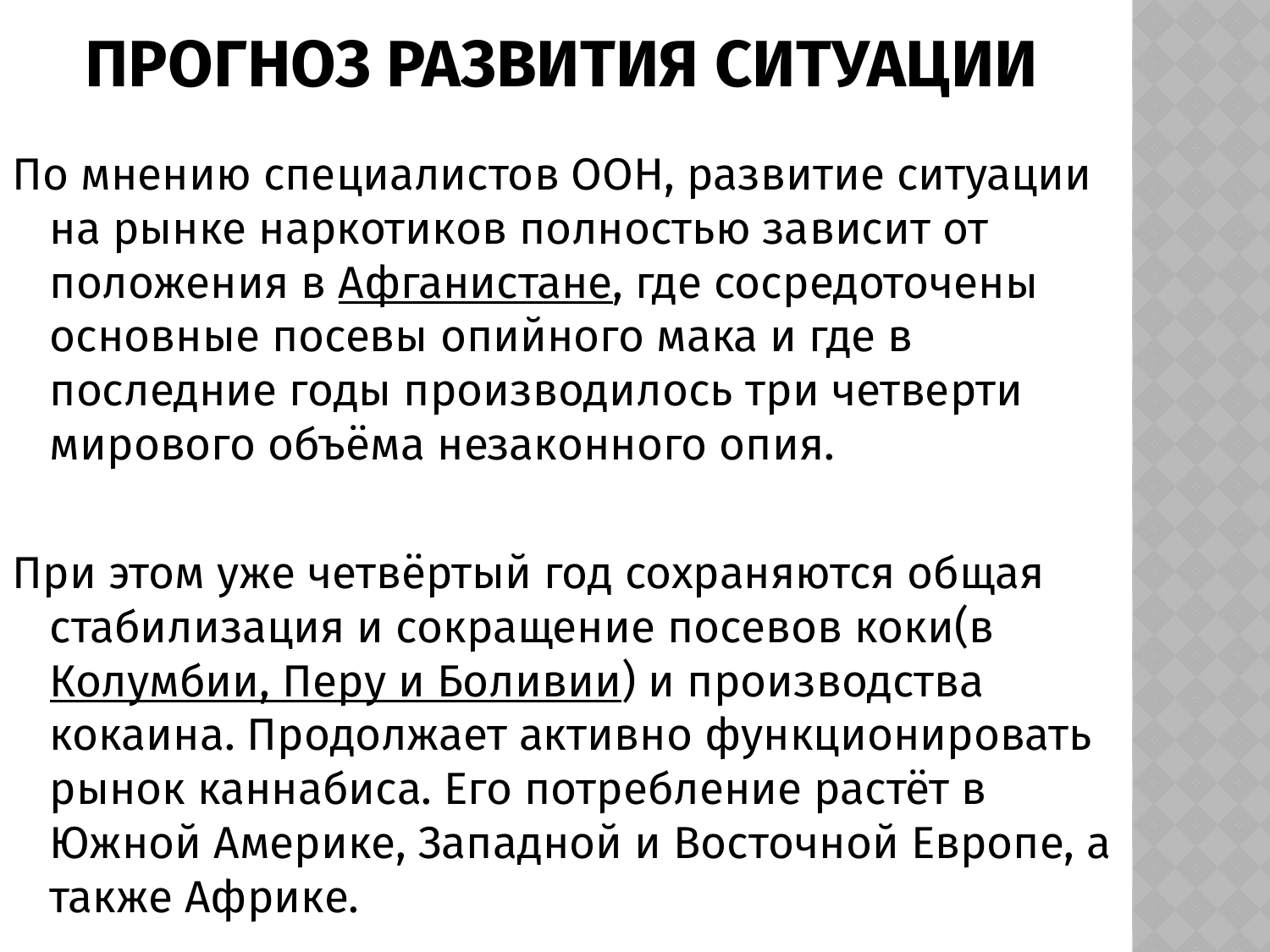

# Прогноз развития ситуации
По мнению специалистов ООН, развитие ситуации на рынке наркотиков полностью зависит от положения в Афганистане, где сосредоточены основные посевы опийного мака и где в последние годы производилось три четверти мирового объёма незаконного опия.

При этом уже четвёртый год сохраняются общая стабилизация и сокращение посевов коки(в Колумбии, Перу и Боливии) и производства кокаина. Продолжает активно функционировать рынок каннабиса. Его потребление растёт в Южной Америке, Западной и Восточной Европе, а также Африке.